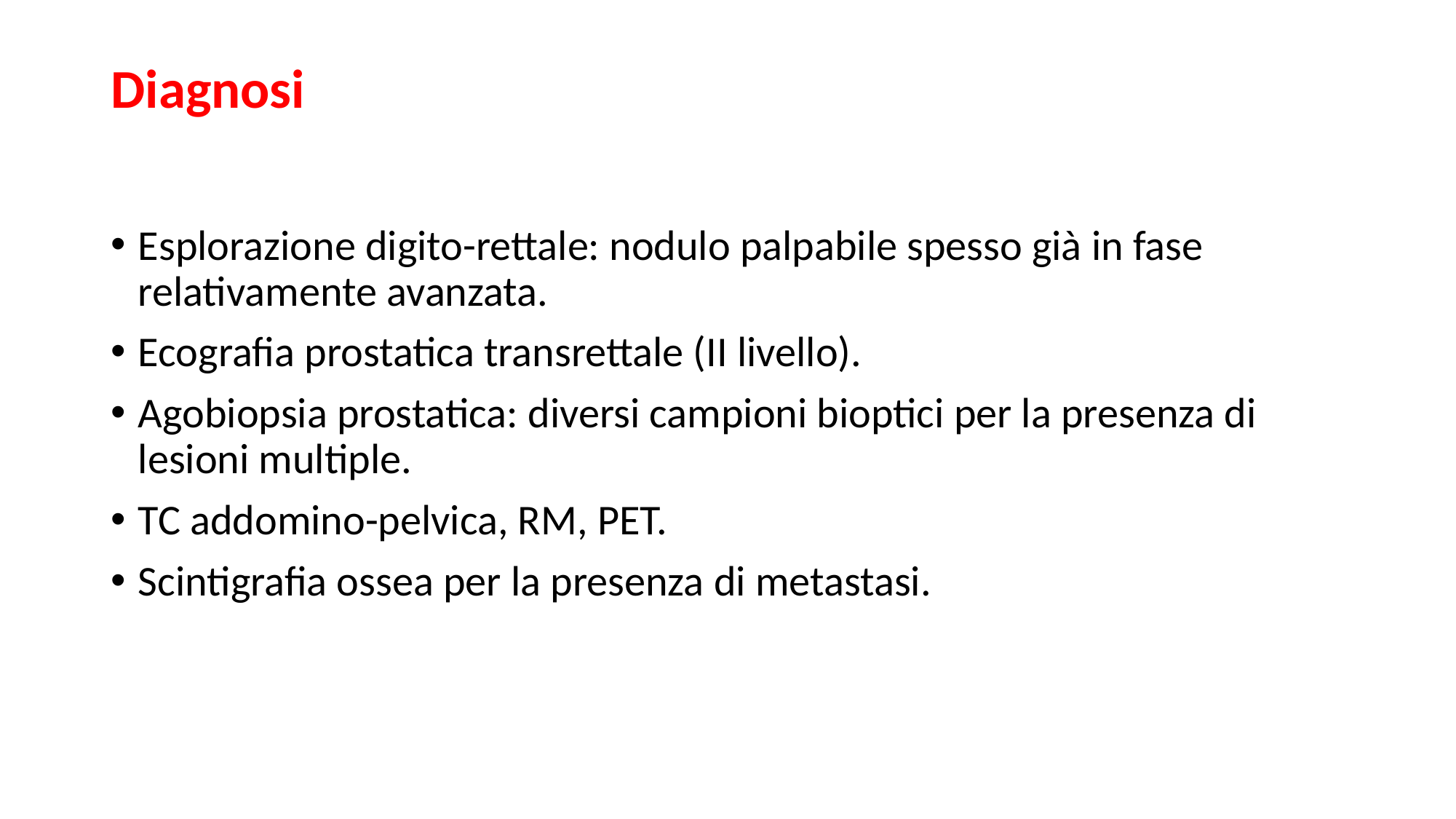

# Diagnosi
Esplorazione digito-rettale: nodulo palpabile spesso già in fase relativamente avanzata.
Ecografia prostatica transrettale (II livello).
Agobiopsia prostatica: diversi campioni bioptici per la presenza di lesioni multiple.
TC addomino-pelvica, RM, PET.
Scintigrafia ossea per la presenza di metastasi.